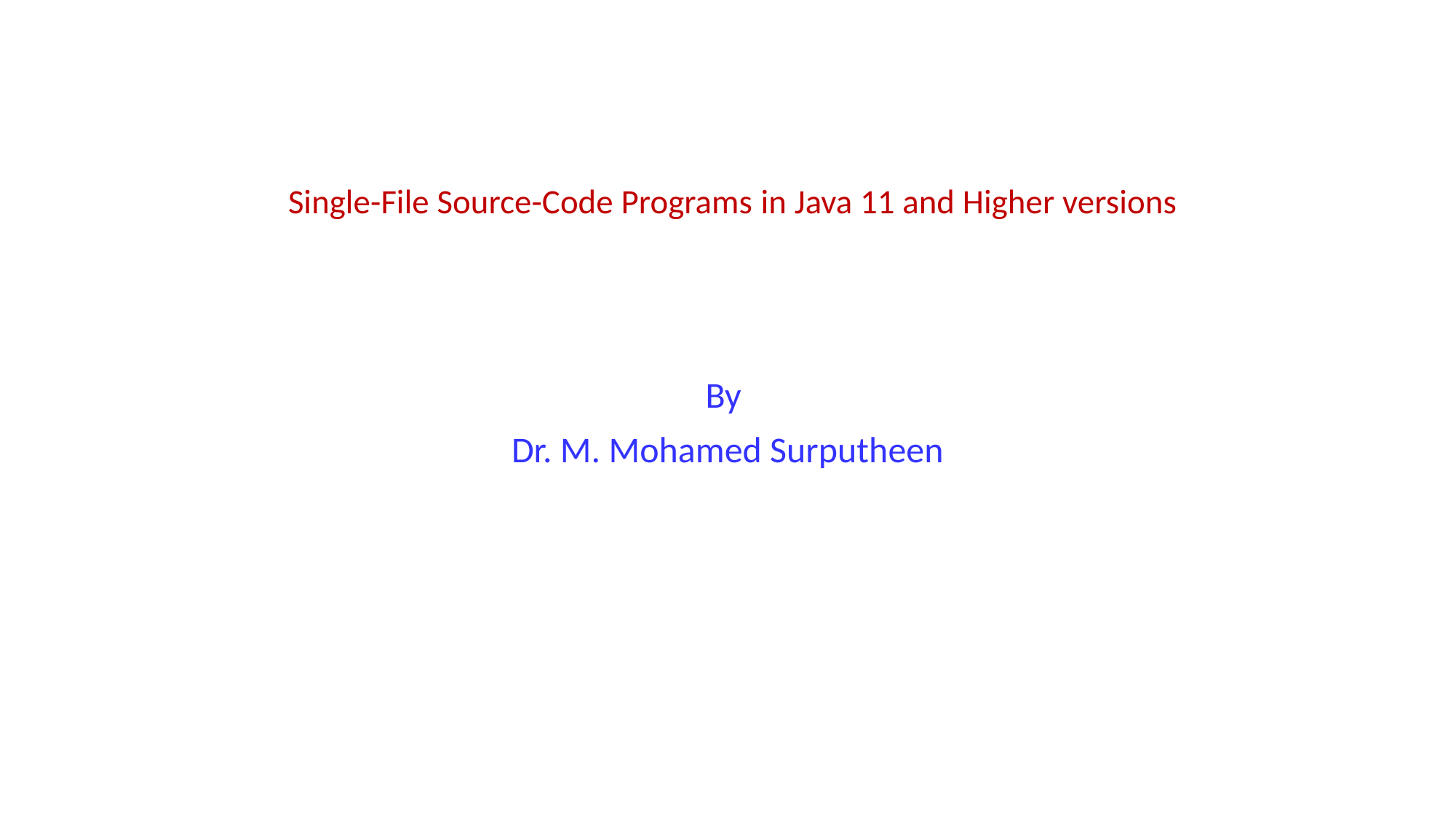

# Single-File Source-Code Programs in Java 11 and Higher versions
By
Dr. M. Mohamed Surputheen